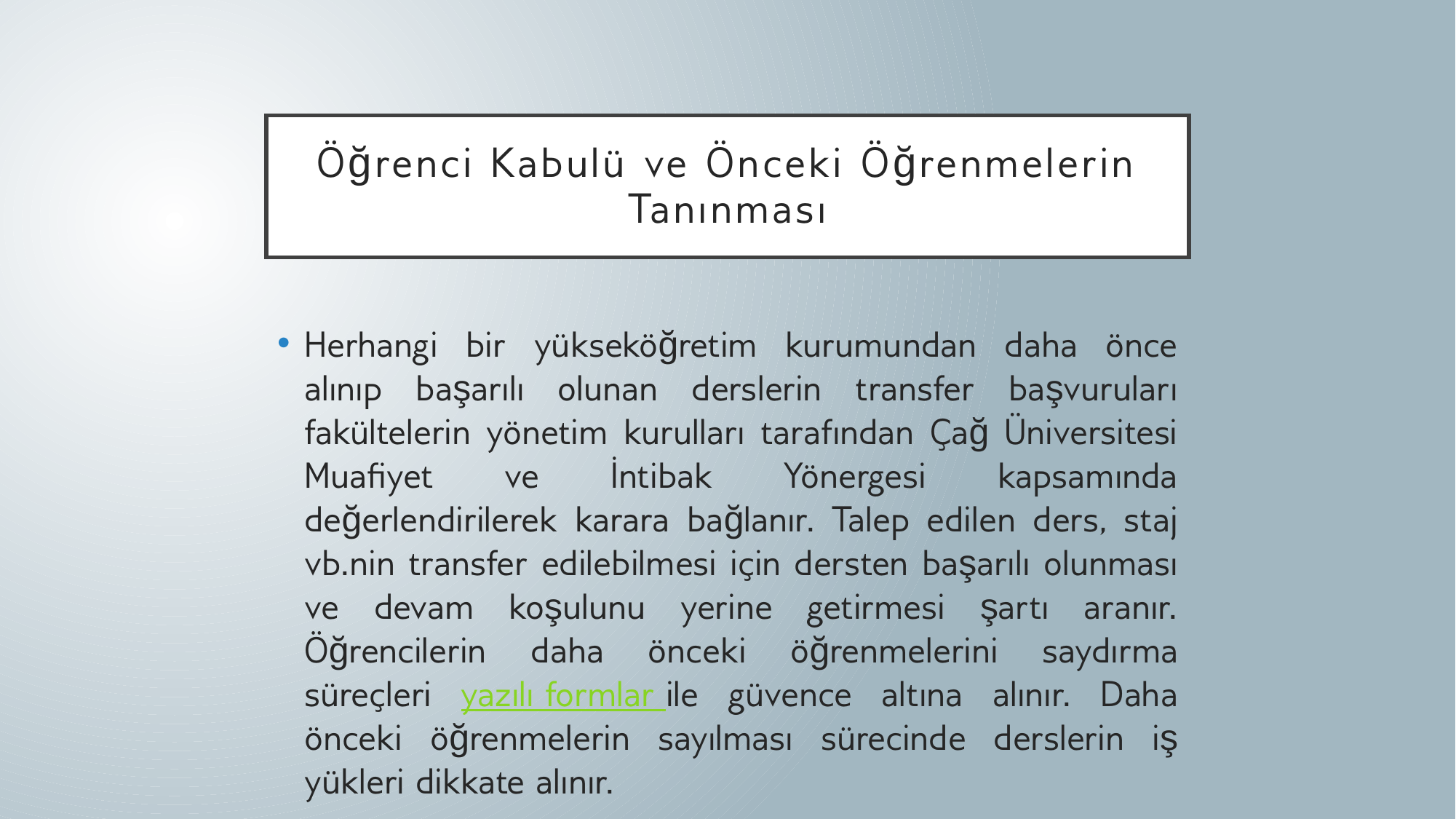

# Öğrenci Kabulü ve Önceki Öğrenmelerin Tanınması
Herhangi bir yükseköğretim kurumundan daha önce alınıp başarılı olunan derslerin transfer başvuruları fakültelerin yönetim kurulları tarafından Çağ Üniversitesi Muafiyet ve İntibak Yönergesi kapsamında değerlendirilerek karara bağlanır. Talep edilen ders, staj vb.nin transfer edilebilmesi için dersten başarılı olunması ve devam koşulunu yerine getirmesi şartı aranır. Öğrencilerin daha önceki öğrenmelerini saydırma süreçleri yazılı formlar ile güvence altına alınır. Daha önceki öğrenmelerin sayılması sürecinde derslerin iş yükleri dikkate alınır.